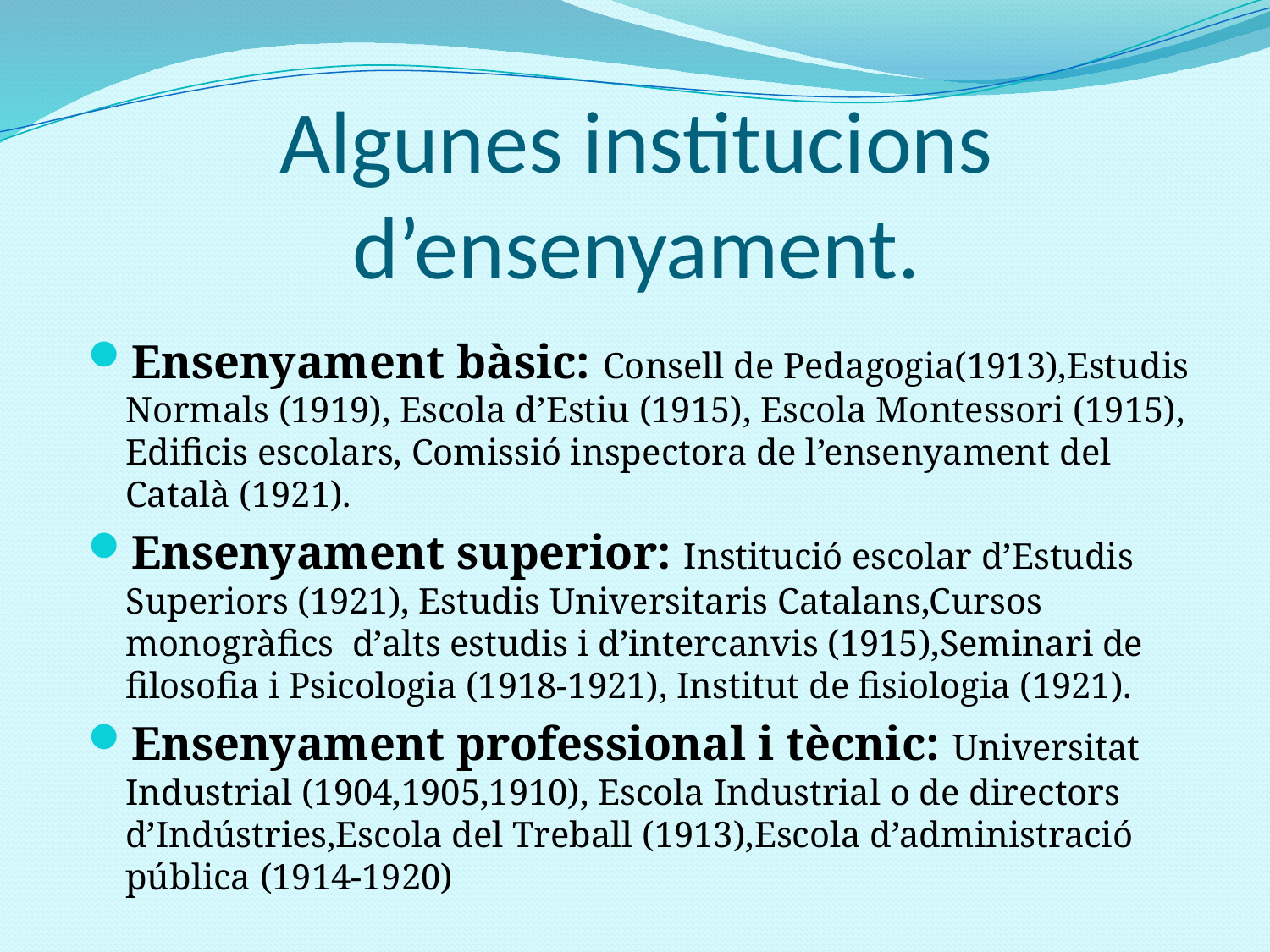

# Algunes institucions d’ensenyament.
Ensenyament bàsic: Consell de Pedagogia(1913),Estudis Normals (1919), Escola d’Estiu (1915), Escola Montessori (1915), Edificis escolars, Comissió inspectora de l’ensenyament del Català (1921).
Ensenyament superior: Institució escolar d’Estudis Superiors (1921), Estudis Universitaris Catalans,Cursos monogràfics  d’alts estudis i d’intercanvis (1915),Seminari de filosofia i Psicologia (1918-1921), Institut de fisiologia (1921).
Ensenyament professional i tècnic: Universitat Industrial (1904,1905,1910), Escola Industrial o de directors d’Indústries,Escola del Treball (1913),Escola d’administració pública (1914-1920)